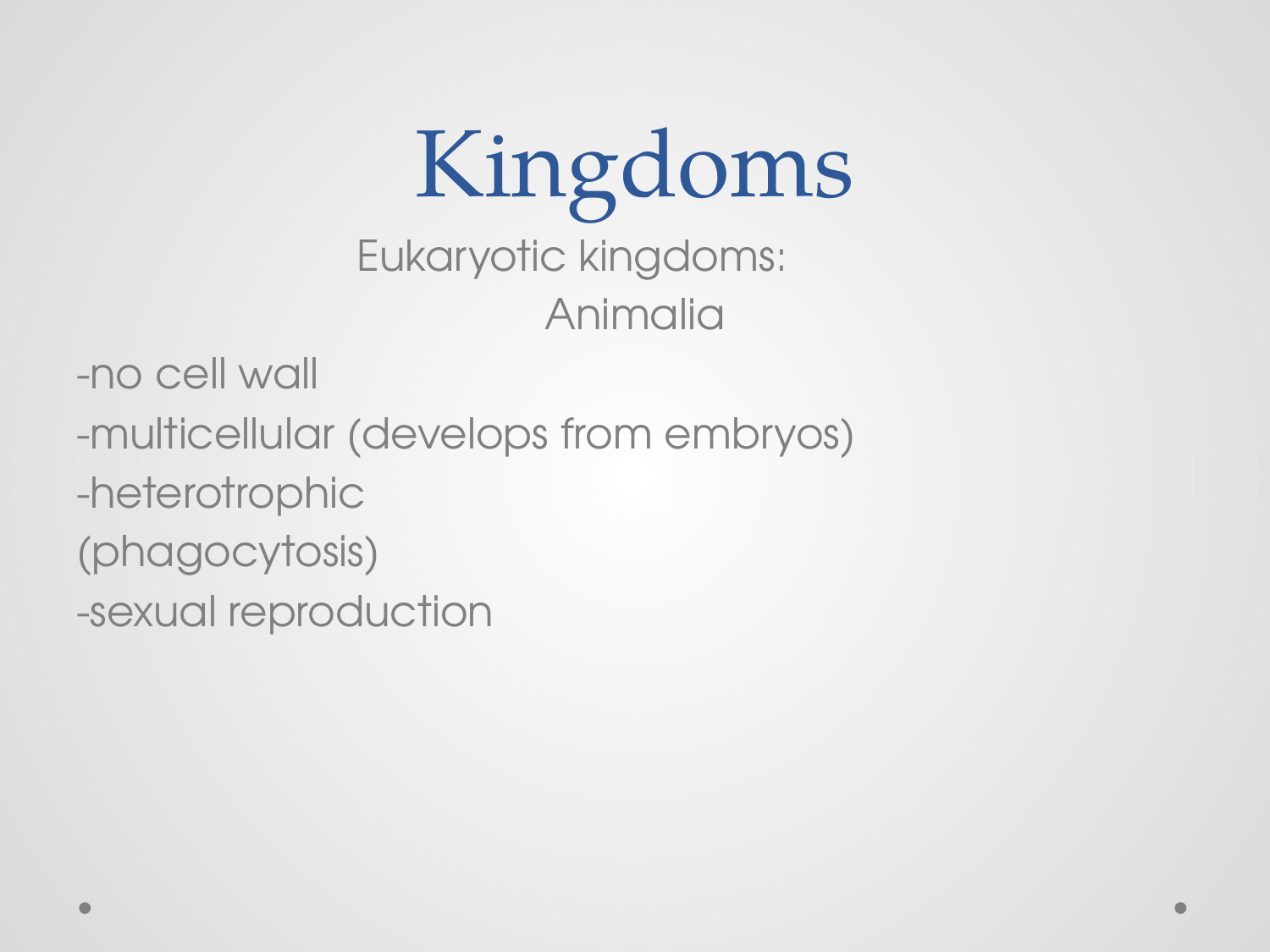

# Kingdoms
Eukaryotic kingdoms:
Animalia
-no cell wall
-multicellular (develops from embryos)
-heterotrophic
(phagocytosis)
-sexual reproduction